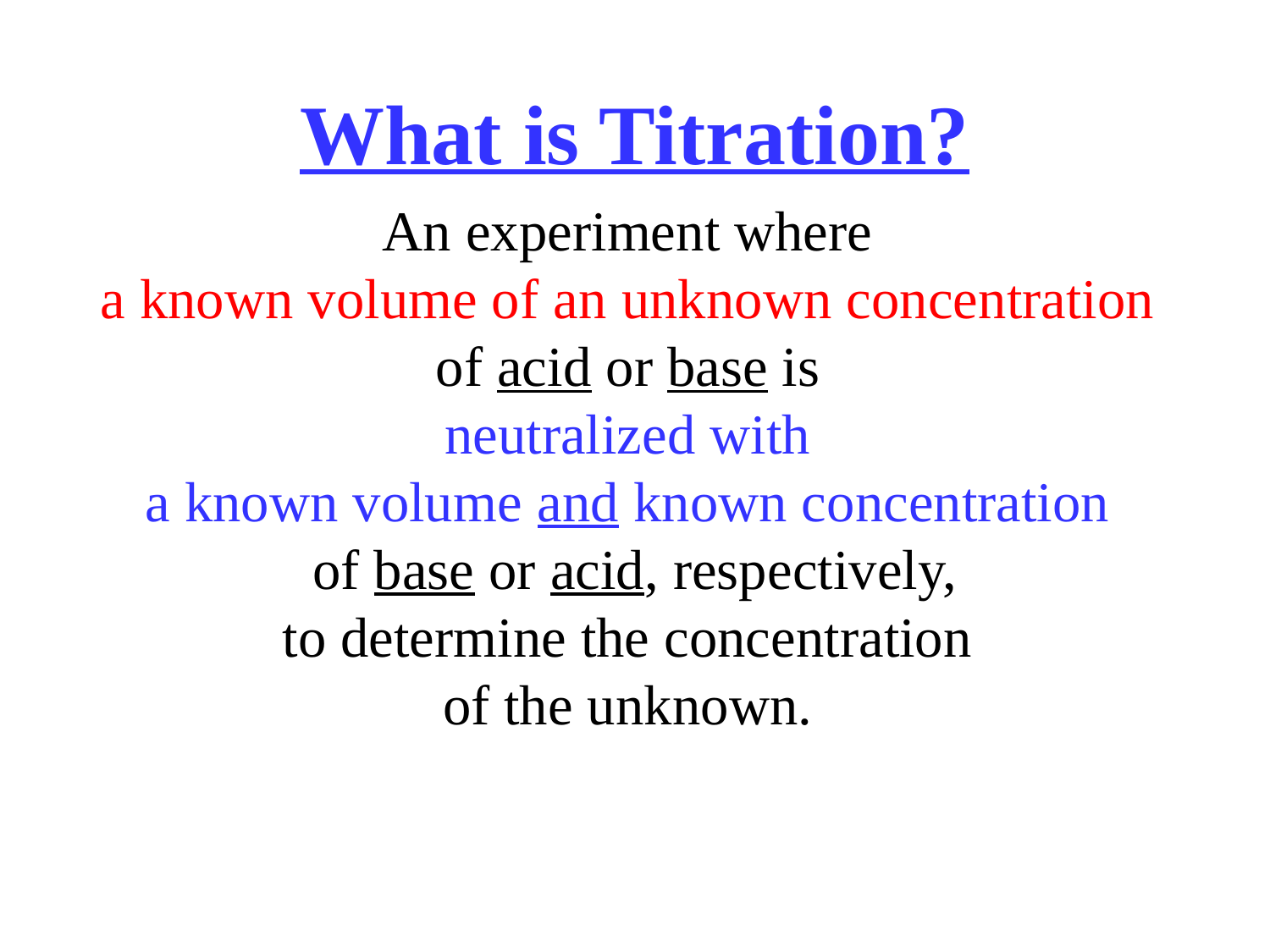

What is Titration?
An experiment where
a known volume of an unknown concentration
of acid or base is
neutralized with
a known volume and known concentration
of base or acid, respectively,
to determine the concentration
of the unknown.